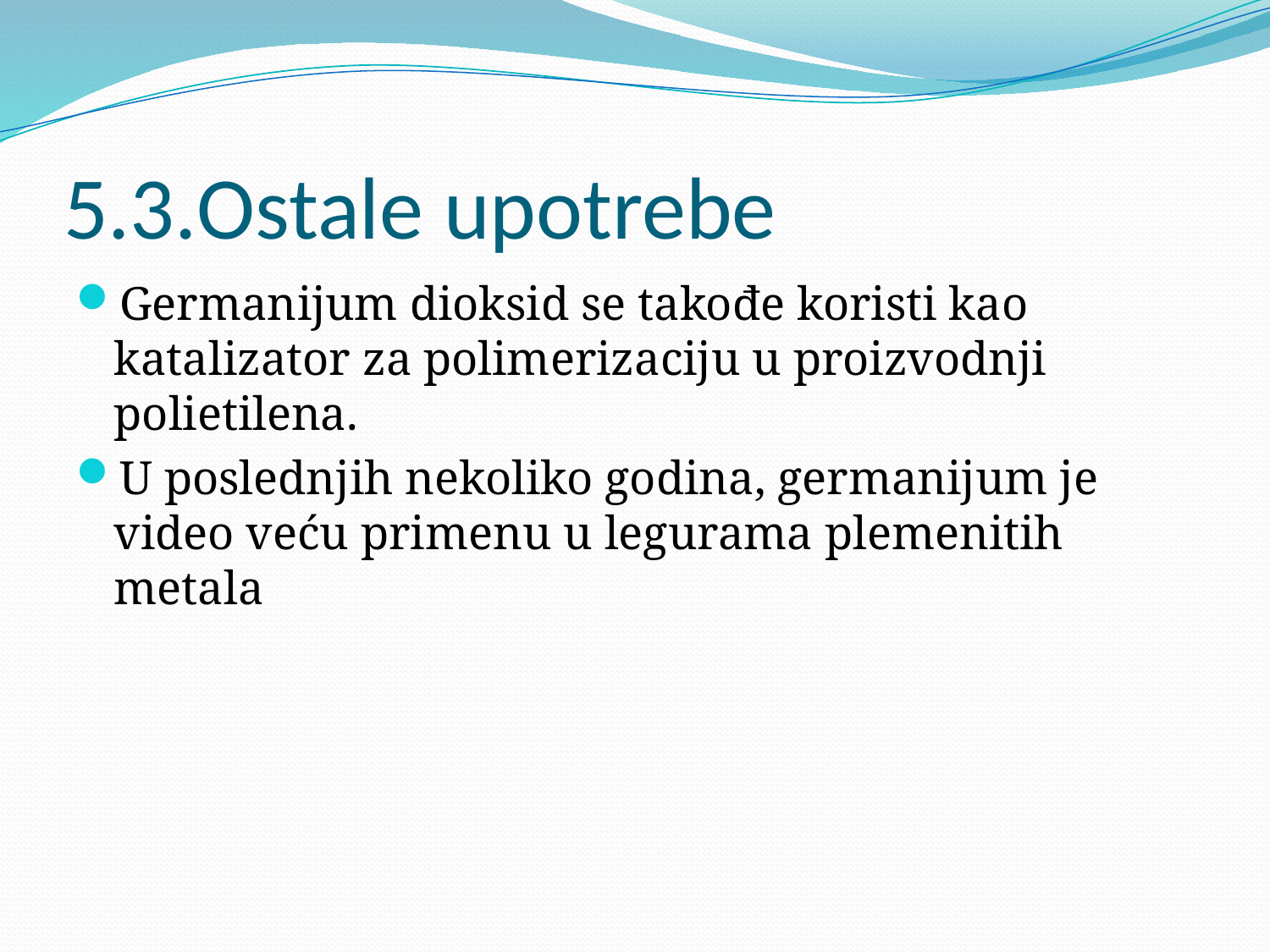

# 5.3.Ostale upotrebe
Germanijum dioksid se takođe koristi kao katalizator za polimerizaciju u proizvodnji polietilena.
U poslednjih nekoliko godina, germanijum je video veću primenu u legurama plemenitih metala